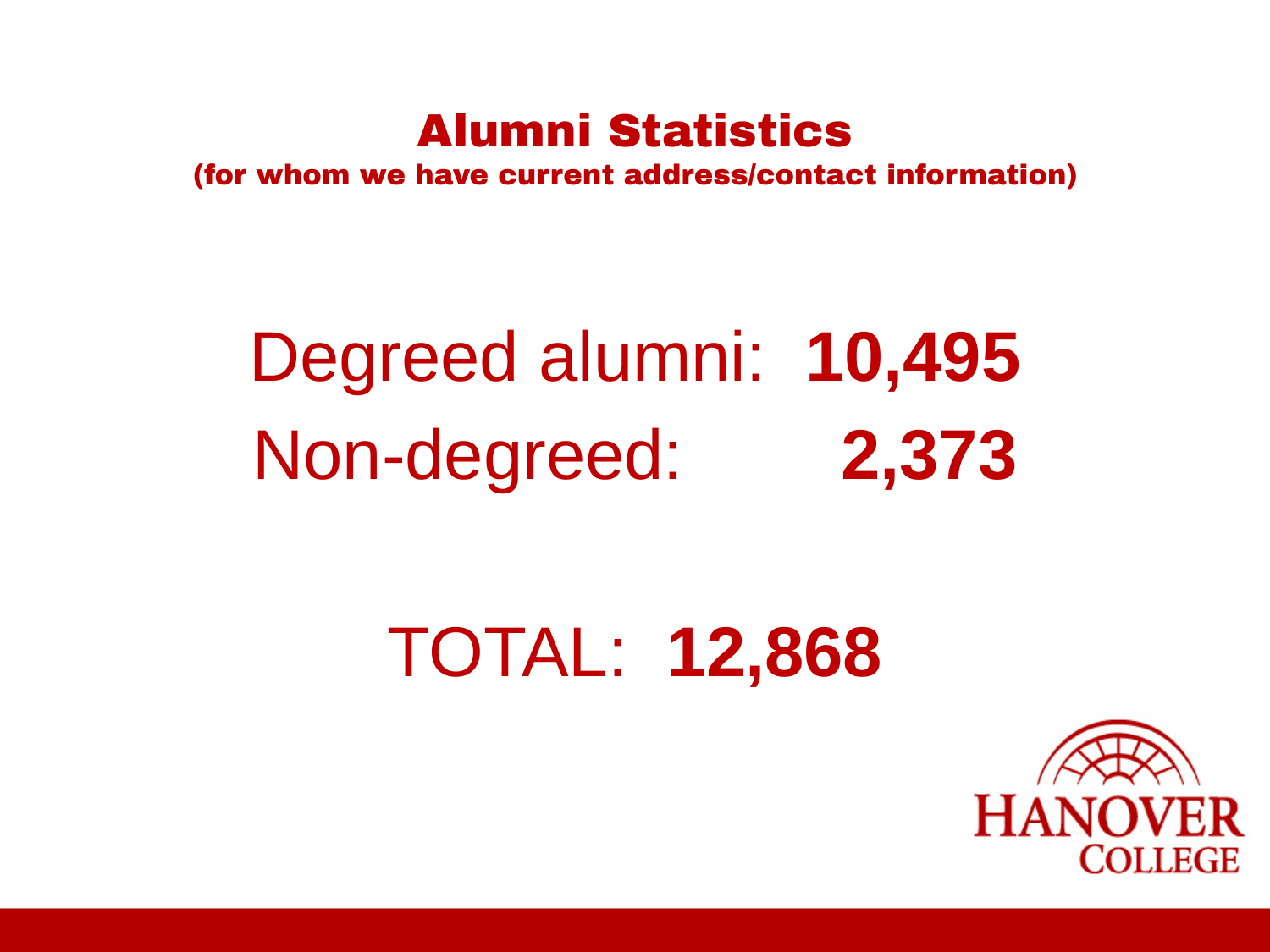

# Alumni Statistics (for whom we have current address/contact information)

Degreed alumni:  10,495
Non-degreed:        2,373

TOTAL:  12,868